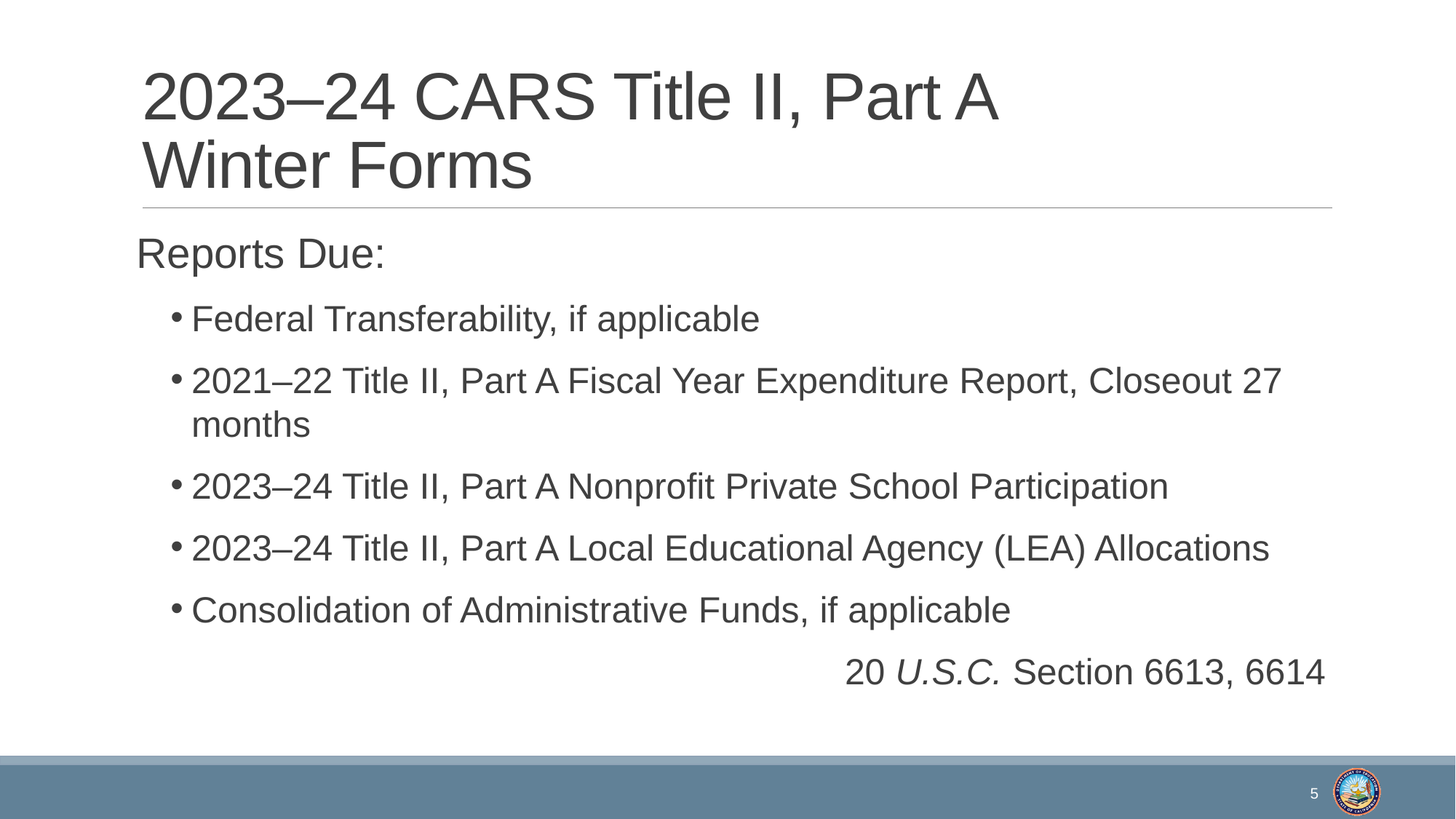

# 2023–24 CARS Title II, Part A Winter Forms
Reports Due:
Federal Transferability, if applicable
2021–22 Title II, Part A Fiscal Year Expenditure Report, Closeout 27 months
2023–24 Title II, Part A Nonprofit Private School Participation
2023–24 Title II, Part A Local Educational Agency (LEA) Allocations
Consolidation of Administrative Funds, if applicable
20 U.S.C. Section 6613, 6614
5